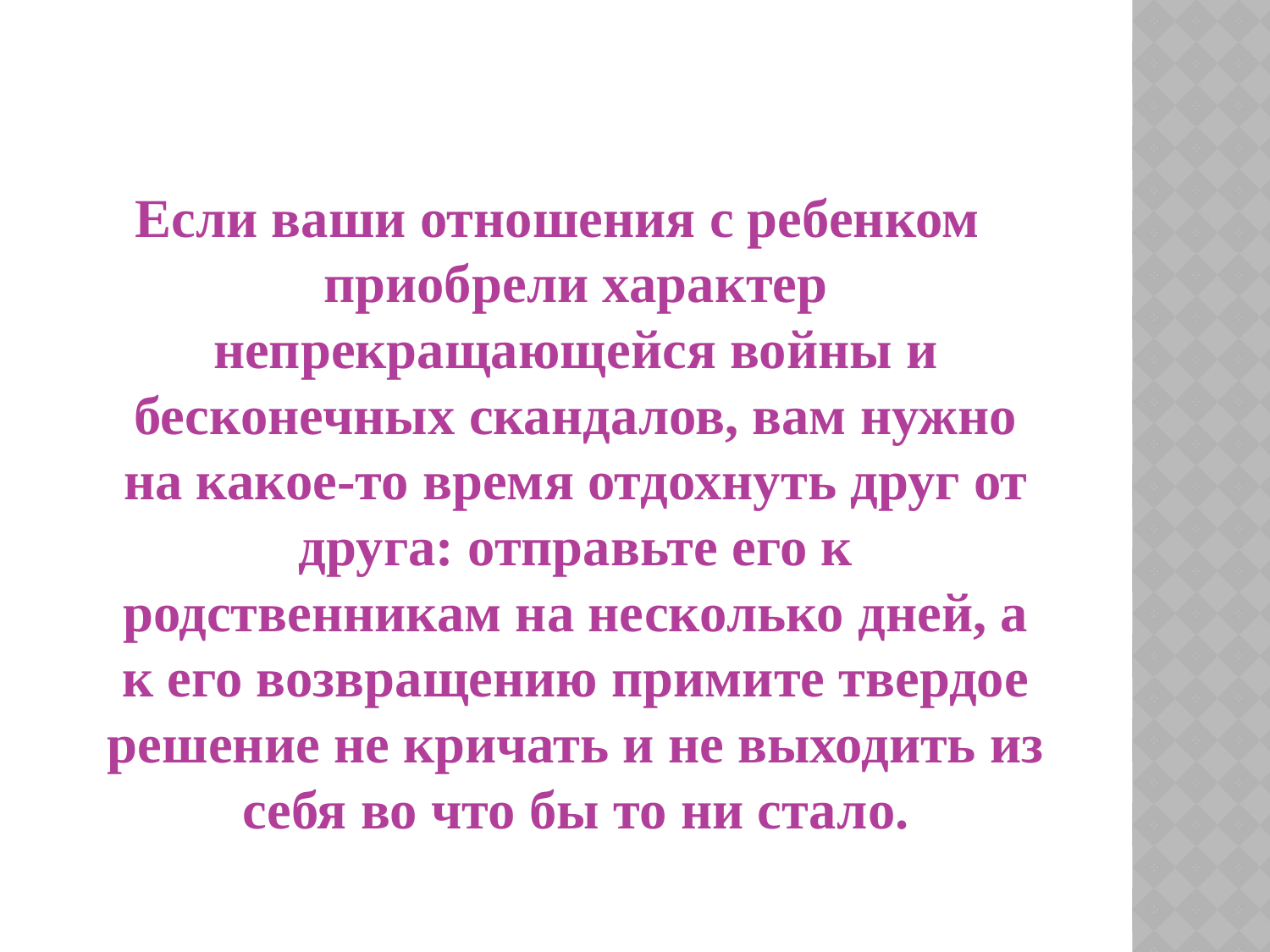

#
Если ваши отношения с ребенком приобрели характер непрекращающейся войны и бесконечных скандалов, вам нужно на какое-то время отдохнуть друг от друга: отправьте его к родственникам на несколько дней, а к его возвращению примите твердое решение не кричать и не выходить из себя во что бы то ни стало.